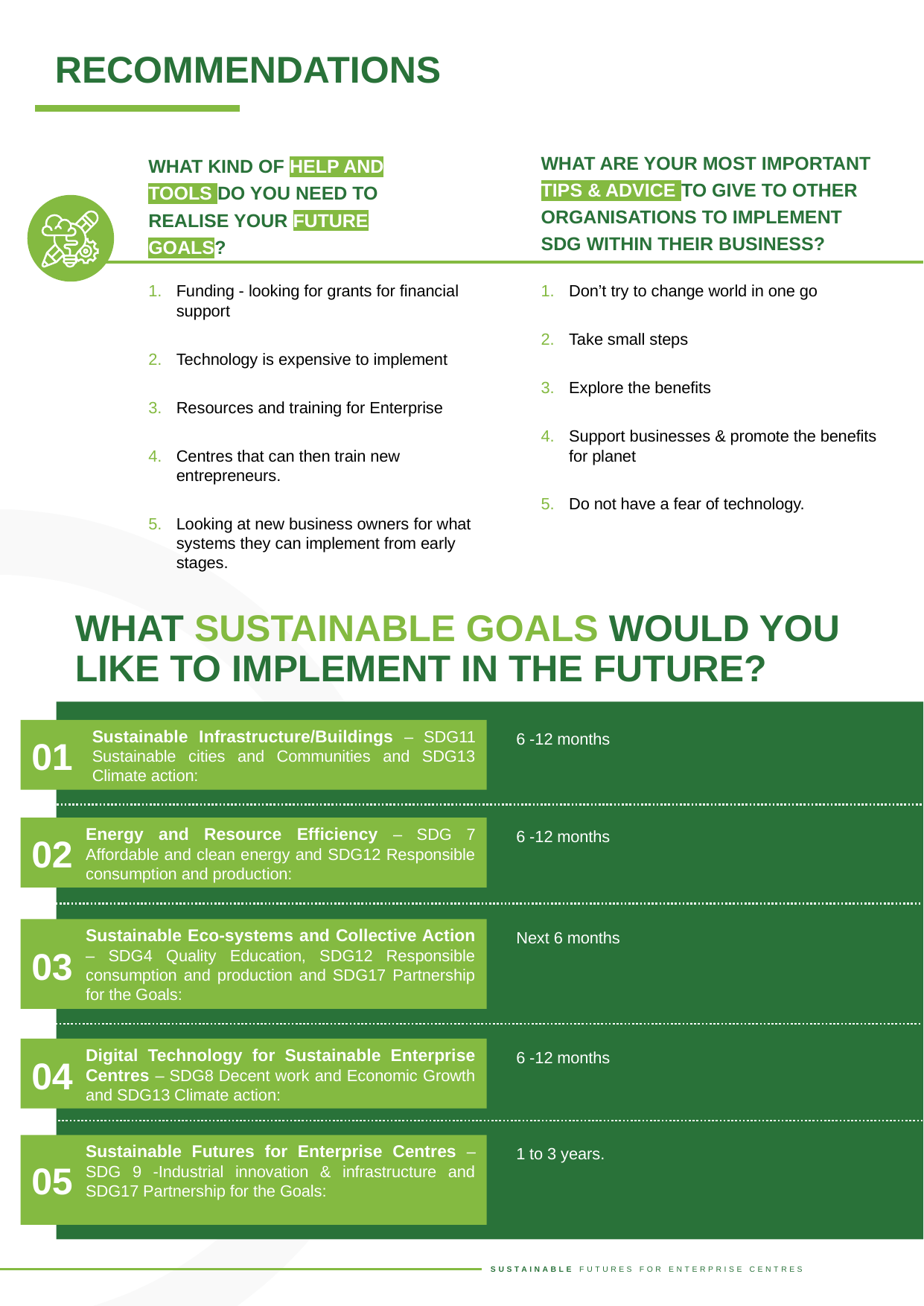

RECOMMENDATIONS

WHAT ARE YOUR MOST IMPORTANT TIPS & ADVICE TO GIVE TO OTHER ORGANISATIONS TO IMPLEMENT SDG WITHIN THEIR BUSINESS?
WHAT KIND OF HELP AND TOOLS DO YOU NEED TO REALISE YOUR FUTURE GOALS?

Funding - looking for grants for financial support

Technology is expensive to implement

Resources and training for Enterprise

Centres that can then train new entrepreneurs.

Looking at new business owners for what systems they can implement from early stages.

Don’t try to change world in one go

Take small steps

Explore the benefits

Support businesses & promote the benefits for planet

Do not have a fear of technology.

WHAT SUSTAINABLE GOALS WOULD YOU LIKE TO IMPLEMENT IN THE FUTURE?
01
Sustainable Infrastructure/Buildings – SDG11 Sustainable cities and Communities and SDG13 Climate action:

6 -12 months
Energy and Resource Efficiency – SDG 7 Affordable and clean energy and SDG12 Responsible consumption and production:
02
6 -12 months
Sustainable Eco-systems and Collective Action – SDG4 Quality Education, SDG12 Responsible consumption and production and SDG17 Partnership for the Goals:
03
Next 6 months
Digital Technology for Sustainable Enterprise Centres – SDG8 Decent work and Economic Growth and SDG13 Climate action:
04
6 -12 months
05
Sustainable Futures for Enterprise Centres – SDG 9 -Industrial innovation & infrastructure and SDG17 Partnership for the Goals:
1 to 3 years.